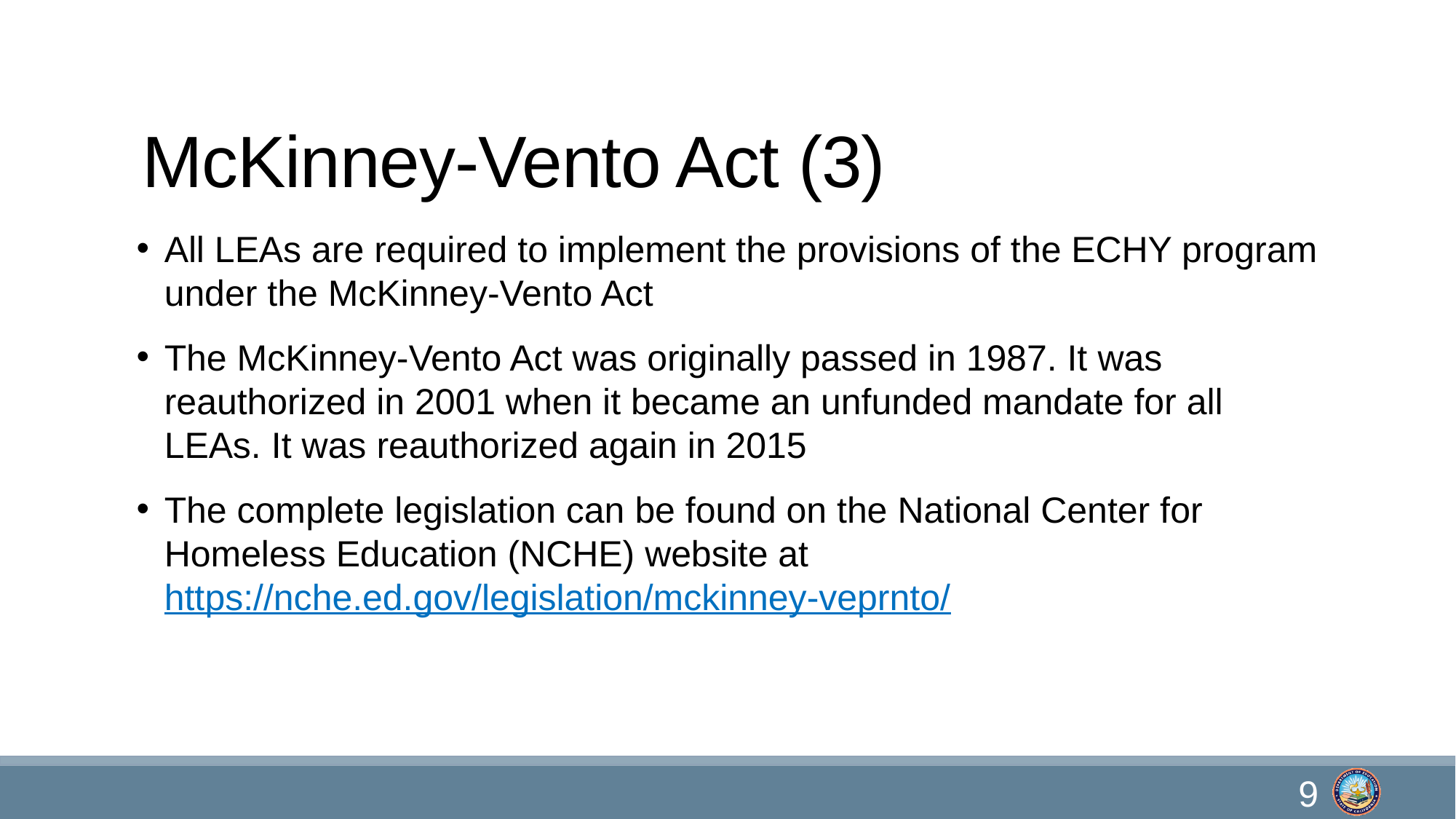

# McKinney-Vento Act (3)
All LEAs are required to implement the provisions of the ECHY program under the McKinney-Vento Act
The McKinney-Vento Act was originally passed in 1987. It was reauthorized in 2001 when it became an unfunded mandate for all LEAs. It was reauthorized again in 2015
The complete legislation can be found on the National Center for Homeless Education (NCHE) website at https://nche.ed.gov/legislation/mckinney-veprnto/
9